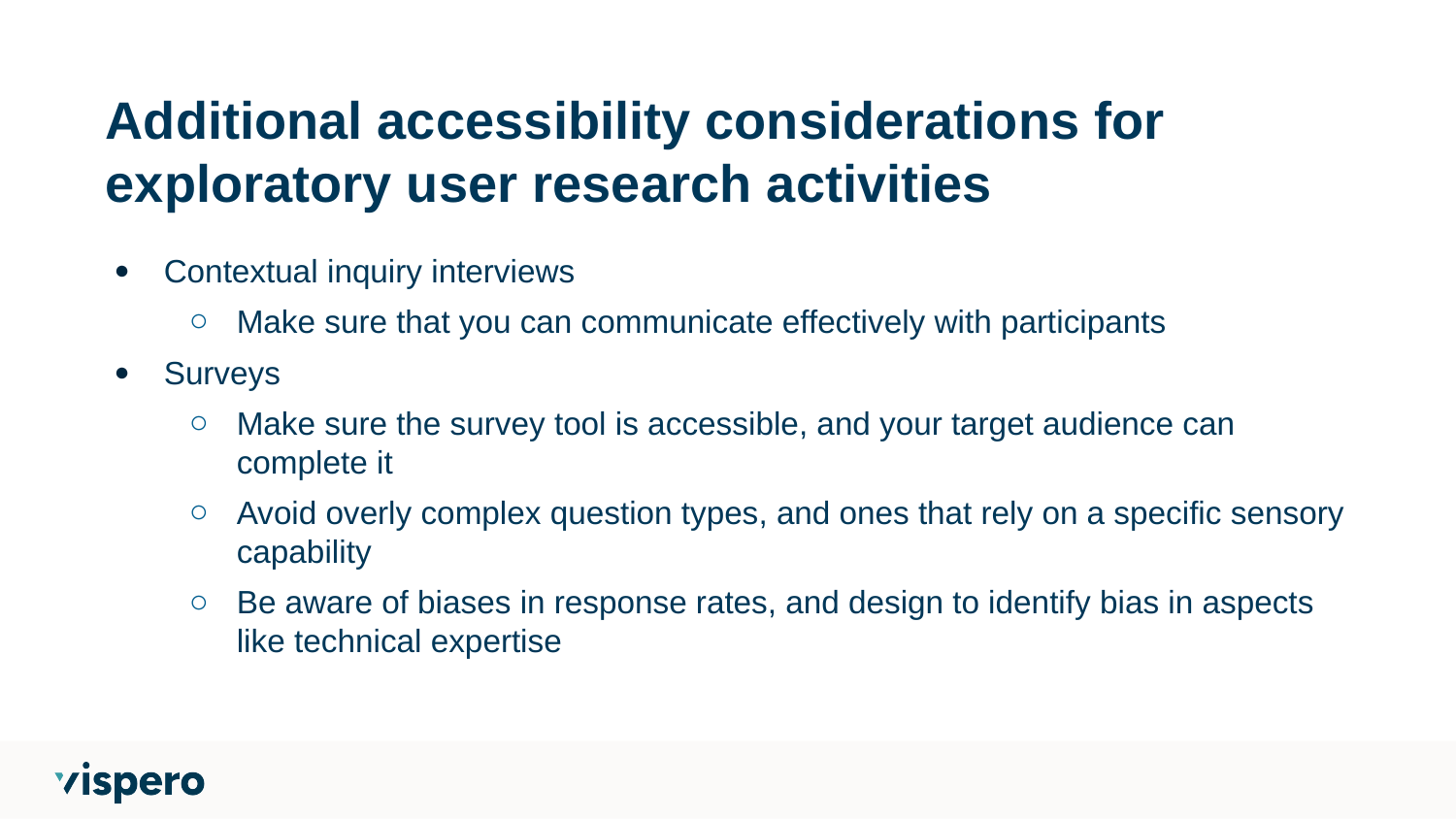

# Additional accessibility considerations for exploratory user research activities
Contextual inquiry interviews
Make sure that you can communicate effectively with participants
Surveys
Make sure the survey tool is accessible, and your target audience can complete it
Avoid overly complex question types, and ones that rely on a specific sensory capability
Be aware of biases in response rates, and design to identify bias in aspects like technical expertise